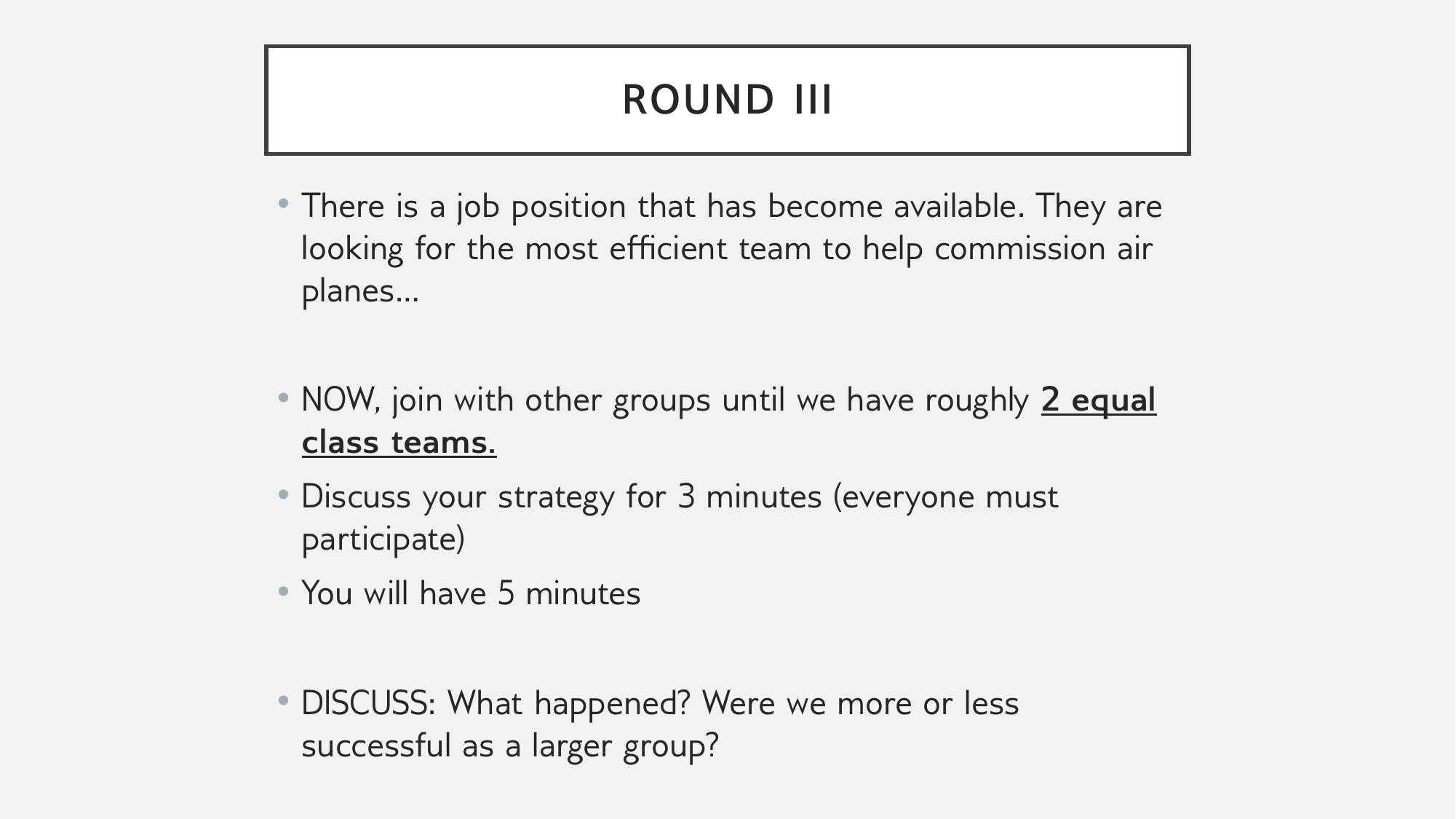

# Round III
There is a job position that has become available. They are looking for the most efficient team to help commission air planes…

NOW, join with other groups until we have roughly 2 equal class teams.
Discuss your strategy for 3 minutes (everyone must participate)
You will have 5 minutes

DISCUSS: What happened? Were we more or less successful as a larger group?